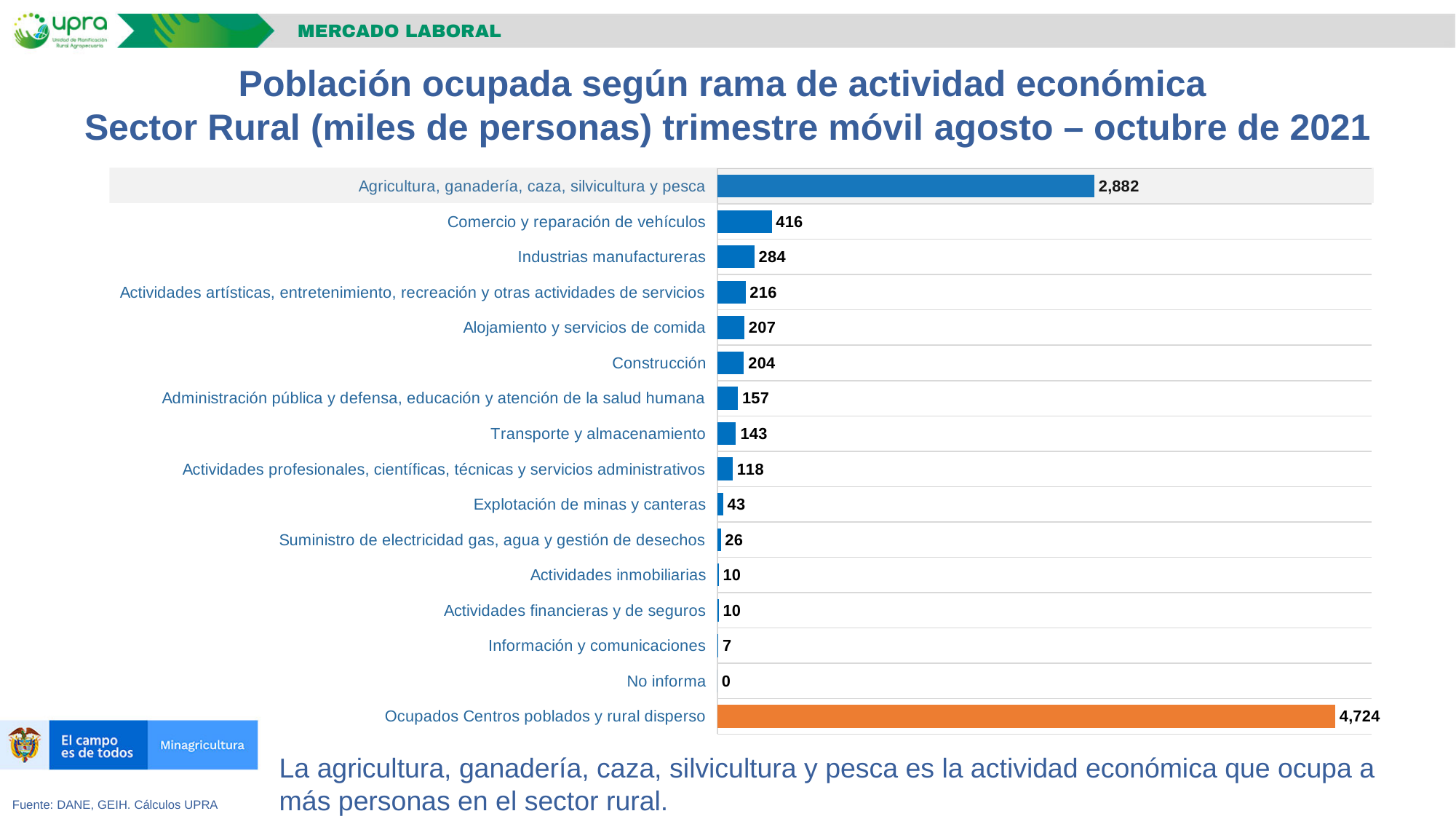

MERCADO LABORAL
Población ocupada según rama de actividad económica
Sector Rural (miles de personas) trimestre móvil agosto – octubre de 2021

### Chart

| Category |  |
|---|---|
| Ocupados Centros poblados y rural disperso | 4723.894831 |
| No informa | 0.0 |
| Información y comunicaciones | 7.442209 |
| Actividades financieras y de seguros | 9.8813 |
| Actividades inmobiliarias | 10.025275 |
| Suministro de electricidad gas, agua y gestión de desechos | 26.25715 |
| Explotación de minas y canteras | 43.074489 |
| Actividades profesionales, científicas, técnicas y servicios administrativos | 118.378684 |
| Transporte y almacenamiento | 142.942857 |
| Administración pública y defensa, educación y atención de la salud humana | 157.161535 |
| Construcción | 203.634893 |
| Alojamiento y servicios de comida | 206.701697 |
| Actividades artísticas, entretenimiento, recreación y otras actividades de servicios | 215.886483 |
| Industrias manufactureras | 284.380161 |
| Comercio y reparación de vehículos | 415.871022 |
| Agricultura, ganadería, caza, silvicultura y pesca | 2882.257076 |
La agricultura, ganadería, caza, silvicultura y pesca es la actividad económica que ocupa a más personas en el sector rural.
Fuente: DANE, GEIH. Cálculos UPRA